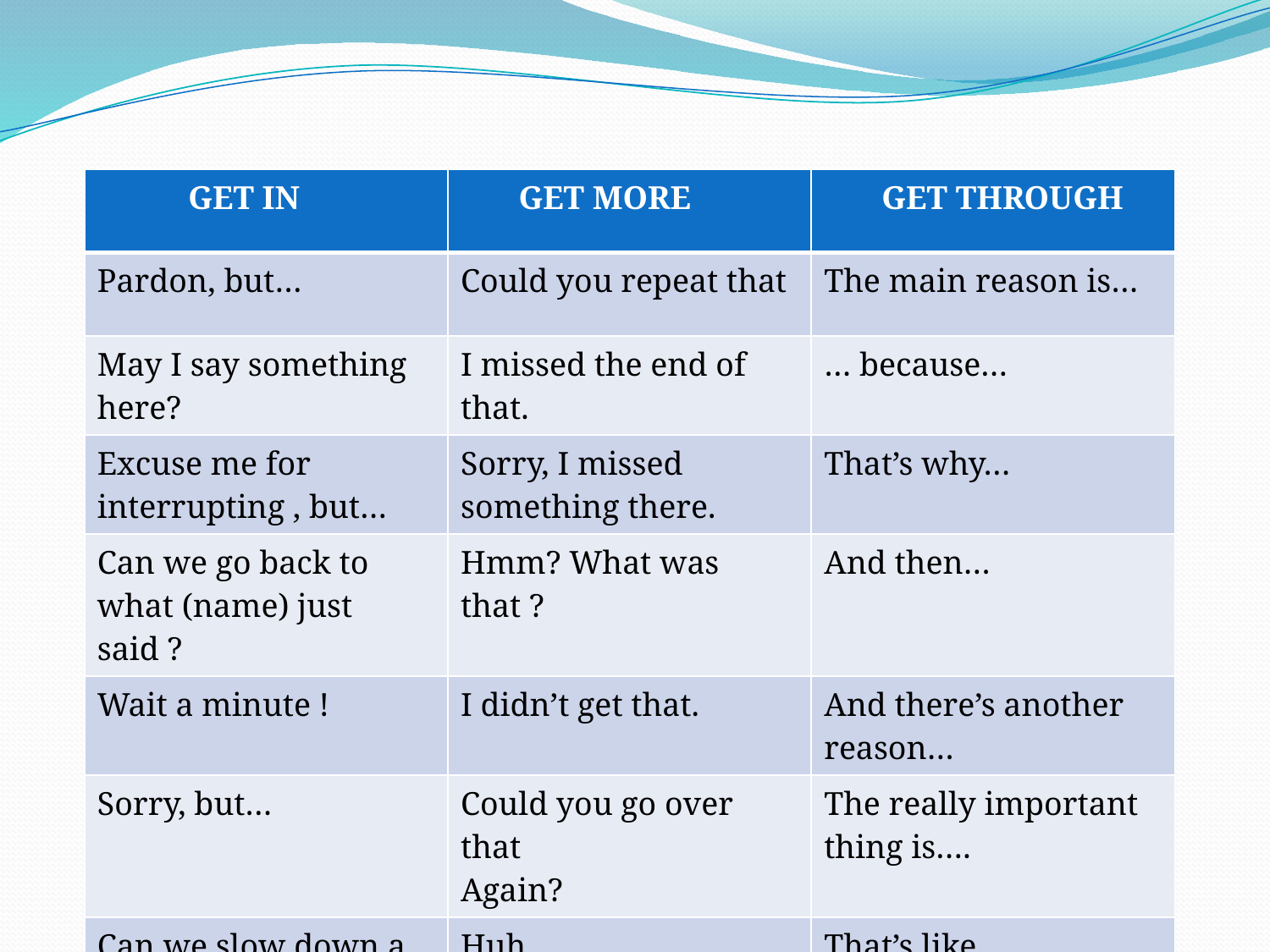

| GET IN | GET MORE | GET THROUGH |
| --- | --- | --- |
| Pardon, but… | Could you repeat that | The main reason is… |
| May I say something here? | I missed the end of that. | … because… |
| Excuse me for interrupting , but… | Sorry, I missed something there. | That’s why… |
| Can we go back to what (name) just said ? | Hmm? What was that ? | And then… |
| Wait a minute ! | I didn’t get that. | And there’s another reason… |
| Sorry, but… | Could you go over that Again? | The really important thing is…. |
| Can we slow down a minutes ? | Huh | That’s like…. |